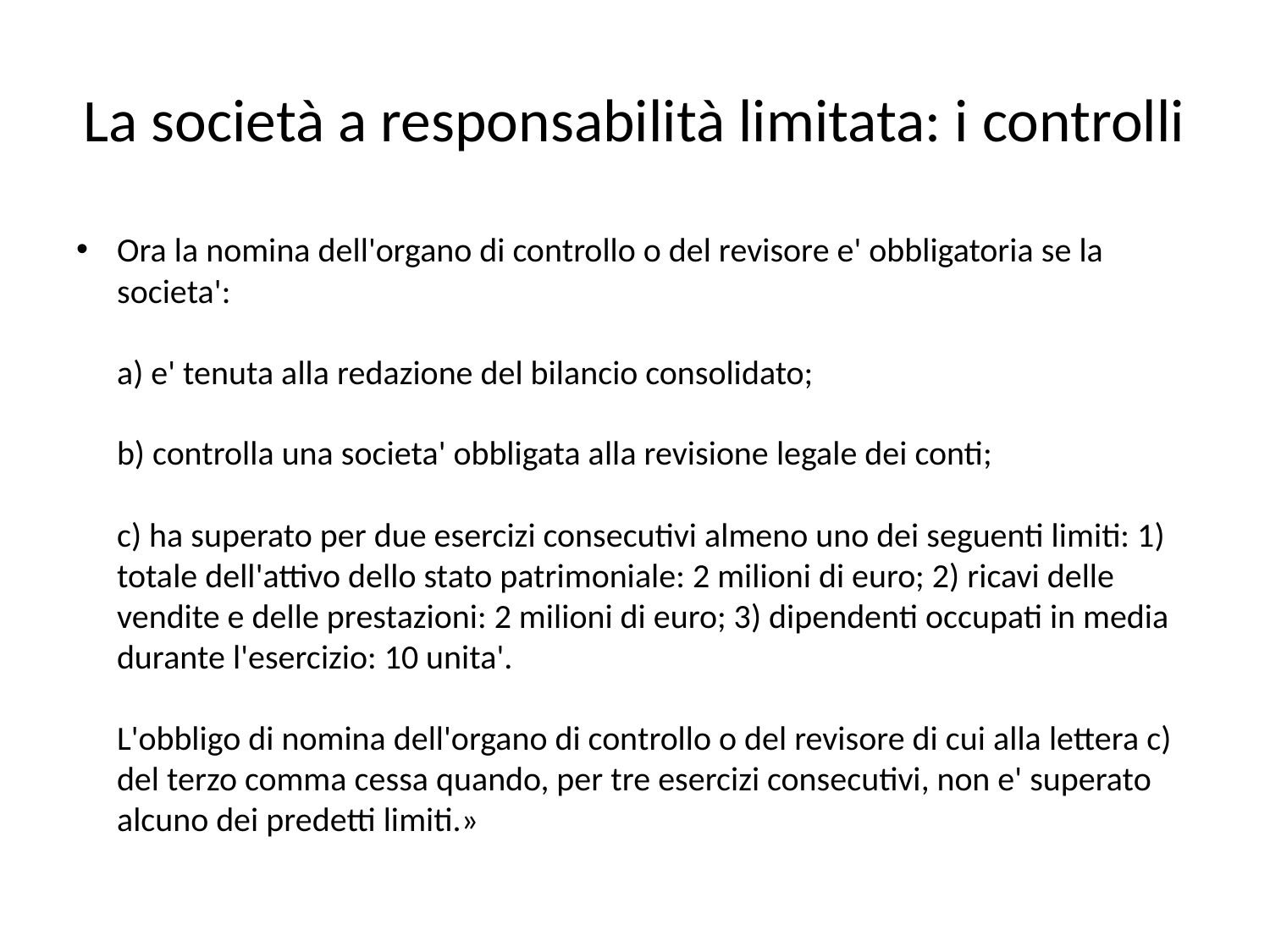

# La società a responsabilità limitata: i controlli
Ora la nomina dell'organo di controllo o del revisore e' obbligatoria se la societa':
a) e' tenuta alla redazione del bilancio consolidato;
b) controlla una societa' obbligata alla revisione legale dei conti;
c) ha superato per due esercizi consecutivi almeno uno dei seguenti limiti: 1) totale dell'attivo dello stato patrimoniale: 2 milioni di euro; 2) ricavi delle vendite e delle prestazioni: 2 milioni di euro; 3) dipendenti occupati in media durante l'esercizio: 10 unita'.
L'obbligo di nomina dell'organo di controllo o del revisore di cui alla lettera c) del terzo comma cessa quando, per tre esercizi consecutivi, non e' superato alcuno dei predetti limiti.»